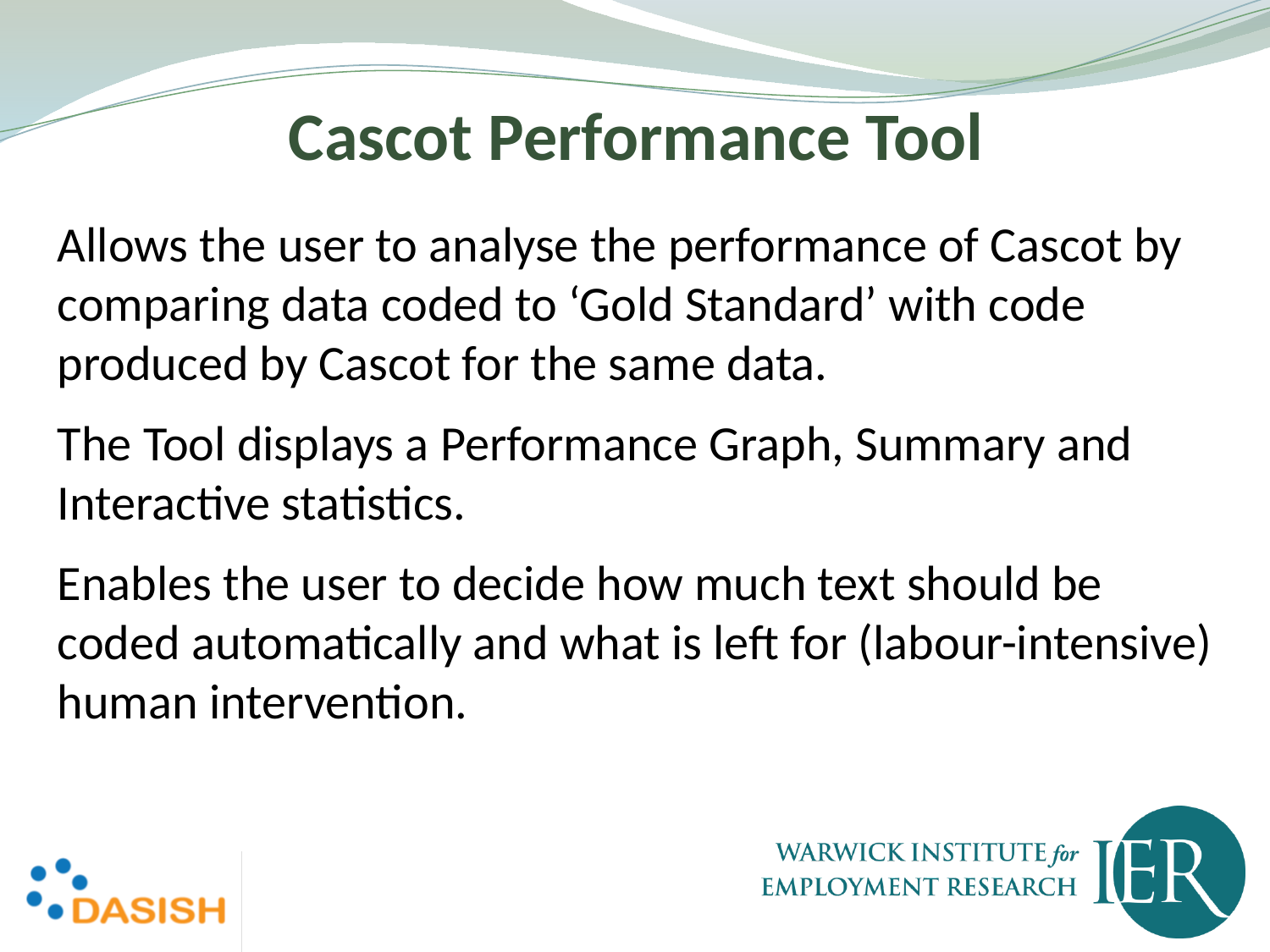

Cascot Performance Tool
Allows the user to analyse the performance of Cascot by comparing data coded to ‘Gold Standard’ with code produced by Cascot for the same data.
The Tool displays a Performance Graph, Summary and Interactive statistics.
Enables the user to decide how much text should be coded automatically and what is left for (labour-intensive) human intervention.